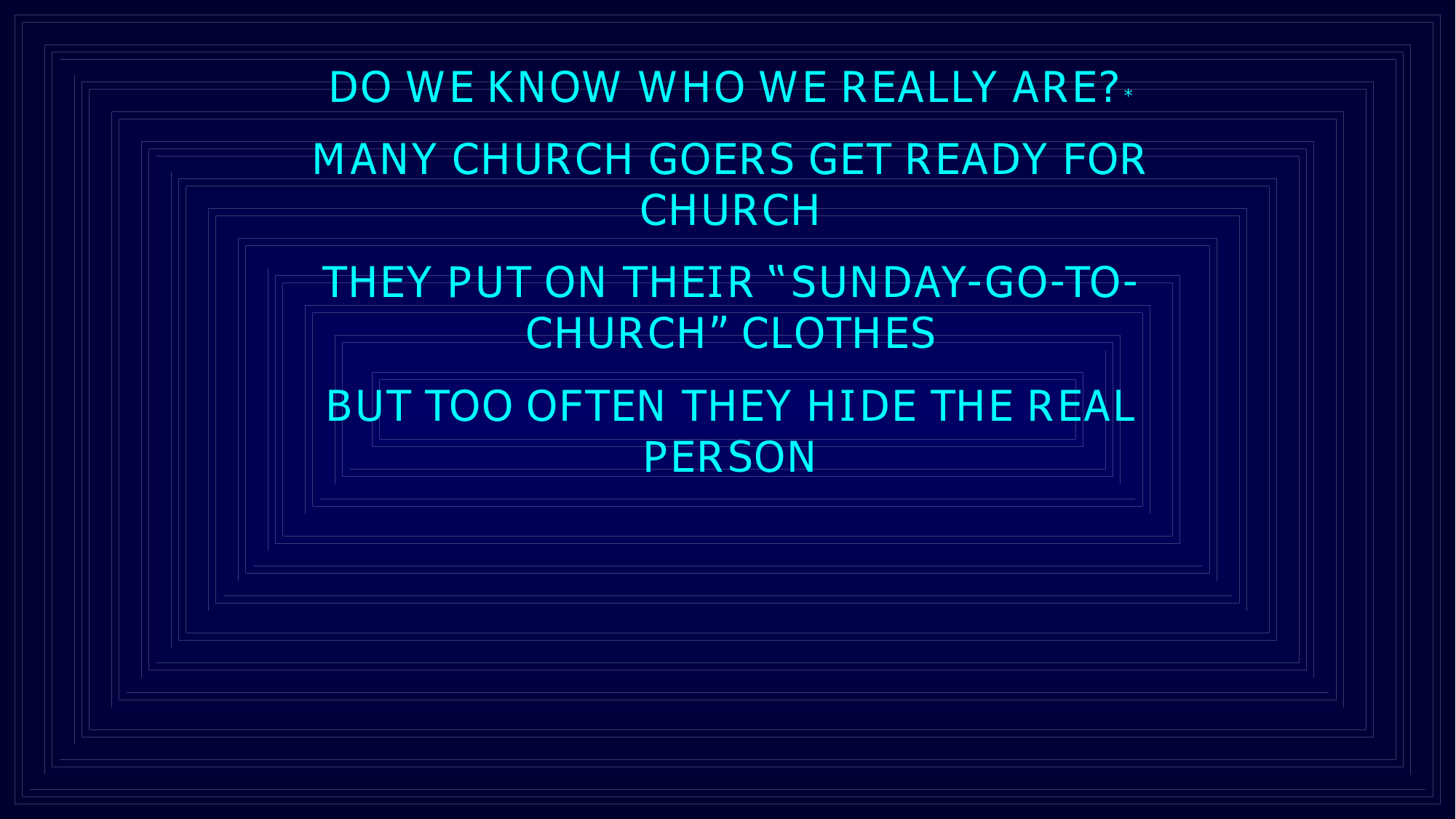

DO WE KNOW WHO WE REALLY ARE?*
MANY CHURCH GOERS GET READY FOR CHURCH
THEY PUT ON THEIR “SUNDAY-GO-TO-CHURCH” CLOTHES
BUT TOO OFTEN THEY HIDE THE REAL PERSON